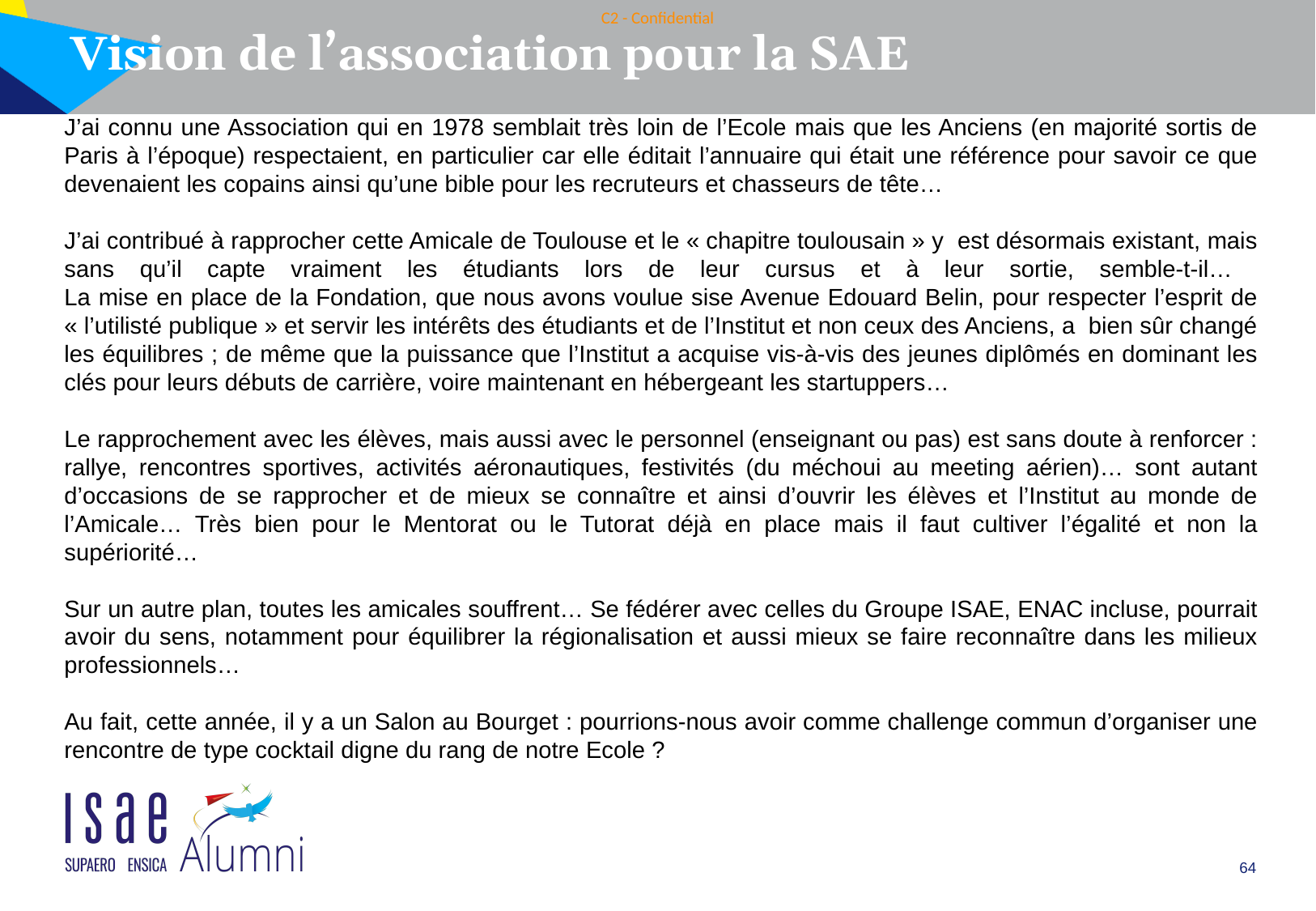

Vision de l’association pour la SAE

J’ai connu une Association qui en 1978 semblait très loin de l’Ecole mais que les Anciens (en majorité sortis de Paris à l’époque) respectaient, en particulier car elle éditait l’annuaire qui était une référence pour savoir ce que devenaient les copains ainsi qu’une bible pour les recruteurs et chasseurs de tête…

J’ai contribué à rapprocher cette Amicale de Toulouse et le « chapitre toulousain » y  est désormais existant, mais sans qu’il capte vraiment les étudiants lors de leur cursus et à leur sortie, semble-t-il…
La mise en place de la Fondation, que nous avons voulue sise Avenue Edouard Belin, pour respecter l’esprit de « l’utilisté publique » et servir les intérêts des étudiants et de l’Institut et non ceux des Anciens, a  bien sûr changé les équilibres ; de même que la puissance que l’Institut a acquise vis-à-vis des jeunes diplômés en dominant les clés pour leurs débuts de carrière, voire maintenant en hébergeant les startuppers…

Le rapprochement avec les élèves, mais aussi avec le personnel (enseignant ou pas) est sans doute à renforcer : rallye, rencontres sportives, activités aéronautiques, festivités (du méchoui au meeting aérien)… sont autant d’occasions de se rapprocher et de mieux se connaître et ainsi d’ouvrir les élèves et l’Institut au monde de l’Amicale… Très bien pour le Mentorat ou le Tutorat déjà en place mais il faut cultiver l’égalité et non la supériorité…

Sur un autre plan, toutes les amicales souffrent… Se fédérer avec celles du Groupe ISAE, ENAC incluse, pourrait avoir du sens, notamment pour équilibrer la régionalisation et aussi mieux se faire reconnaître dans les milieux professionnels…

Au fait, cette année, il y a un Salon au Bourget : pourrions-nous avoir comme challenge commun d’organiser une rencontre de type cocktail digne du rang de notre Ecole ?